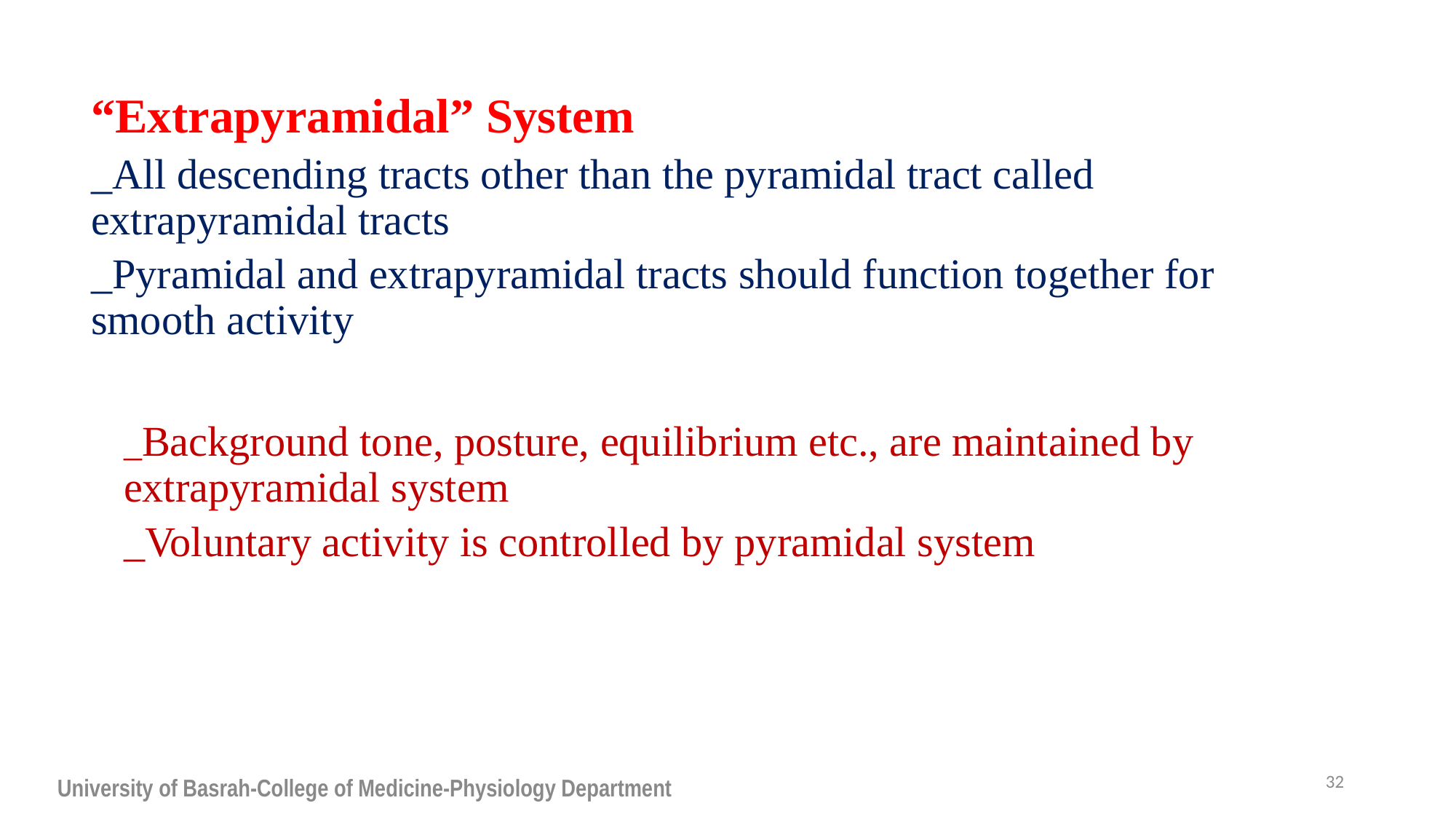

“Extrapyramidal” System
_All descending tracts other than the pyramidal tract called extrapyramidal tracts
_Pyramidal and extrapyramidal tracts should function together for smooth activity

_Background tone, posture, equilibrium etc., are maintained by extrapyramidal system
_Voluntary activity is controlled by pyramidal system

32
University of Basrah-College of Medicine-Physiology Department